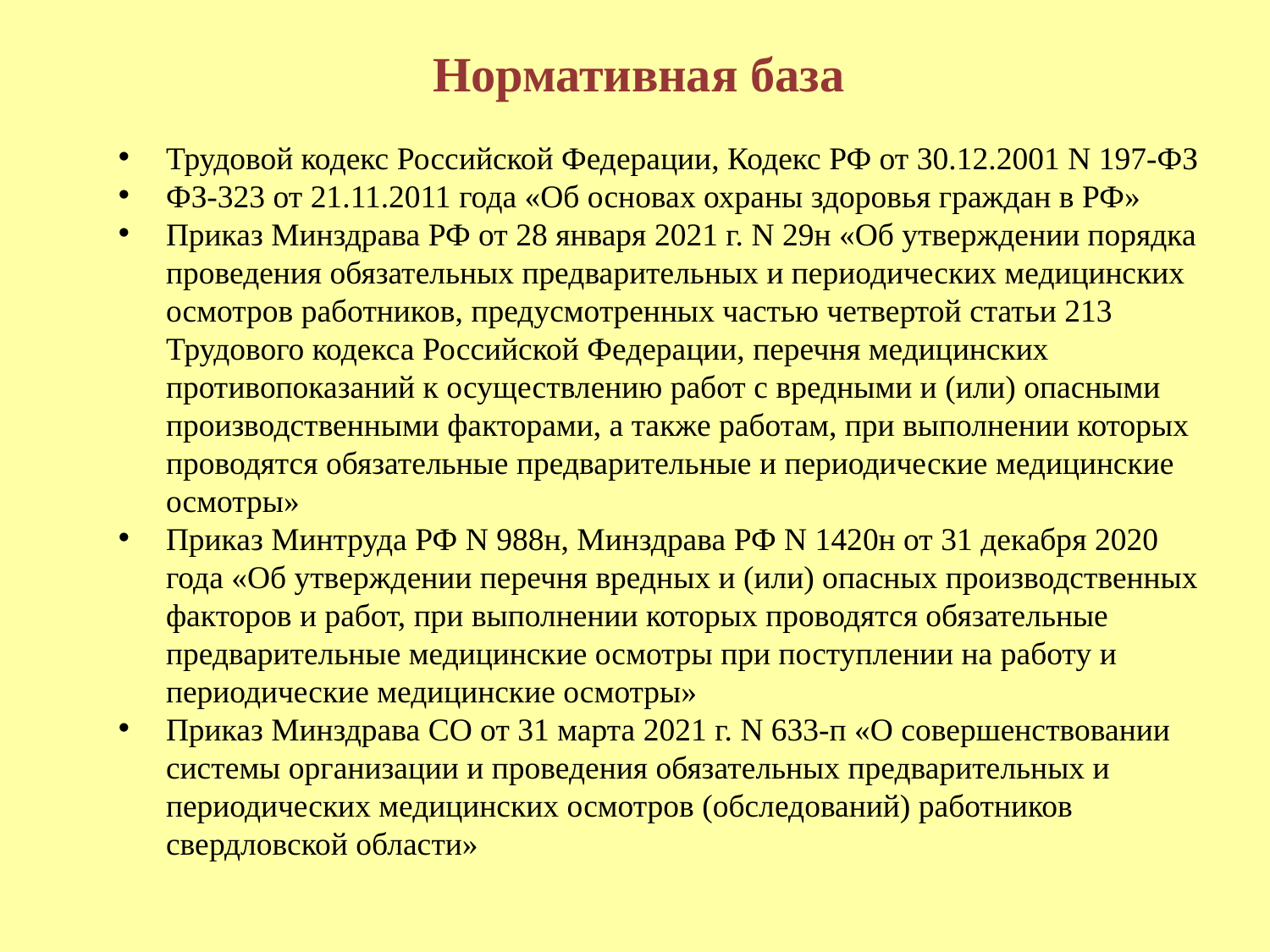

# Нормативная база
Трудовой кодекс Российской Федерации, Кодекс РФ от 30.12.2001 N 197-ФЗ
ФЗ-323 от 21.11.2011 года «Об основах охраны здоровья граждан в РФ»
Приказ Минздрава РФ от 28 января 2021 г. N 29н «Об утверждении порядка проведения обязательных предварительных и периодических медицинских осмотров работников, предусмотренных частью четвертой статьи 213 Трудового кодекса Российской Федерации, перечня медицинских противопоказаний к осуществлению работ с вредными и (или) опасными производственными факторами, а также работам, при выполнении которых проводятся обязательные предварительные и периодические медицинские осмотры»
Приказ Минтруда РФ N 988н, Минздрава РФ N 1420н от 31 декабря 2020 года «Об утверждении перечня вредных и (или) опасных производственных факторов и работ, при выполнении которых проводятся обязательные предварительные медицинские осмотры при поступлении на работу и периодические медицинские осмотры»
Приказ Минздрава СО от 31 марта 2021 г. N 633-п «О совершенствовании системы организации и проведения обязательных предварительных и периодических медицинских осмотров (обследований) работников свердловской области»